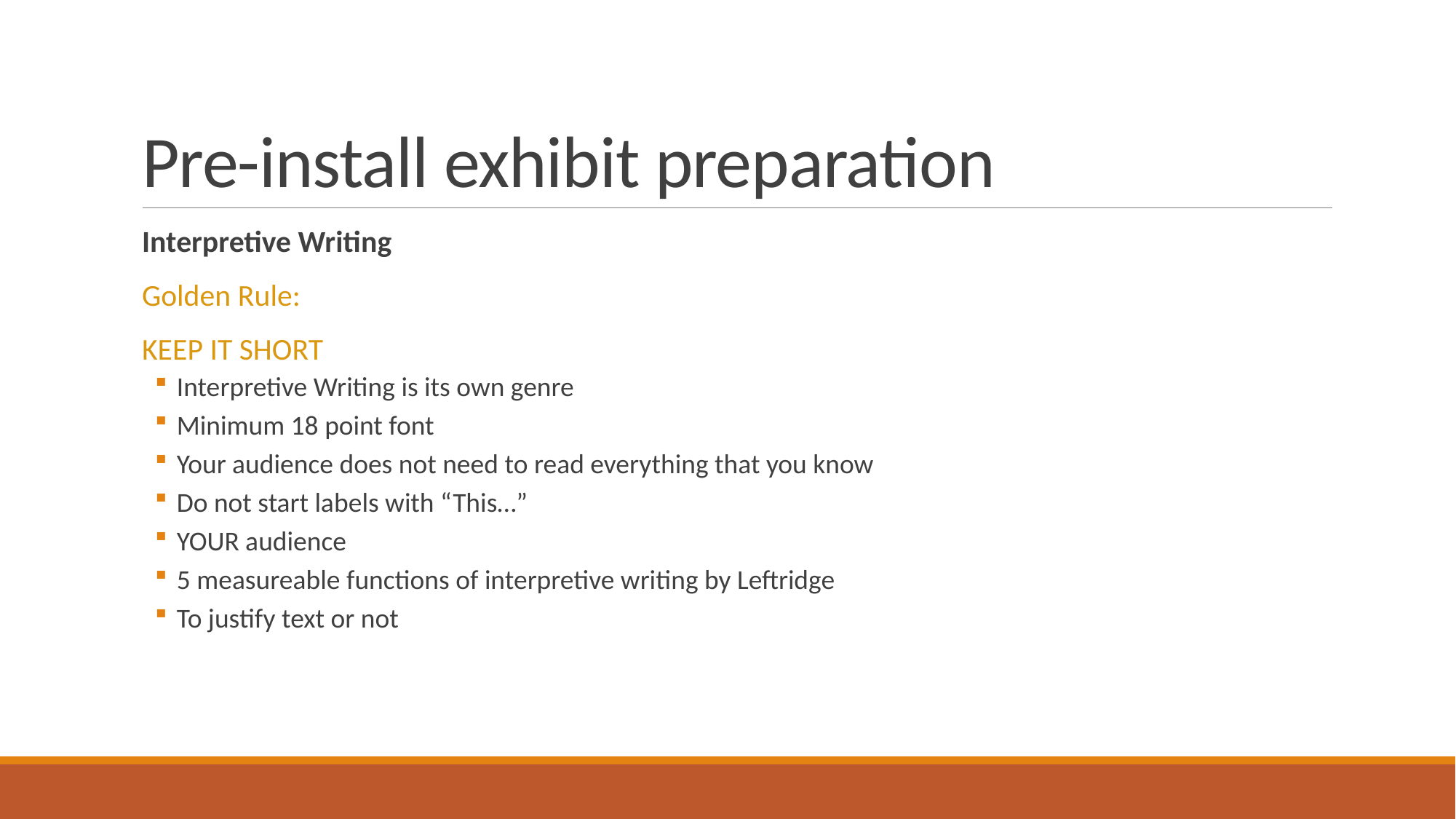

# Pre-install exhibit preparation
Interpretive Writing
Golden Rule:
KEEP IT SHORT
Interpretive Writing is its own genre
Minimum 18 point font
Your audience does not need to read everything that you know
Do not start labels with “This…”
YOUR audience
5 measureable functions of interpretive writing by Leftridge
To justify text or not